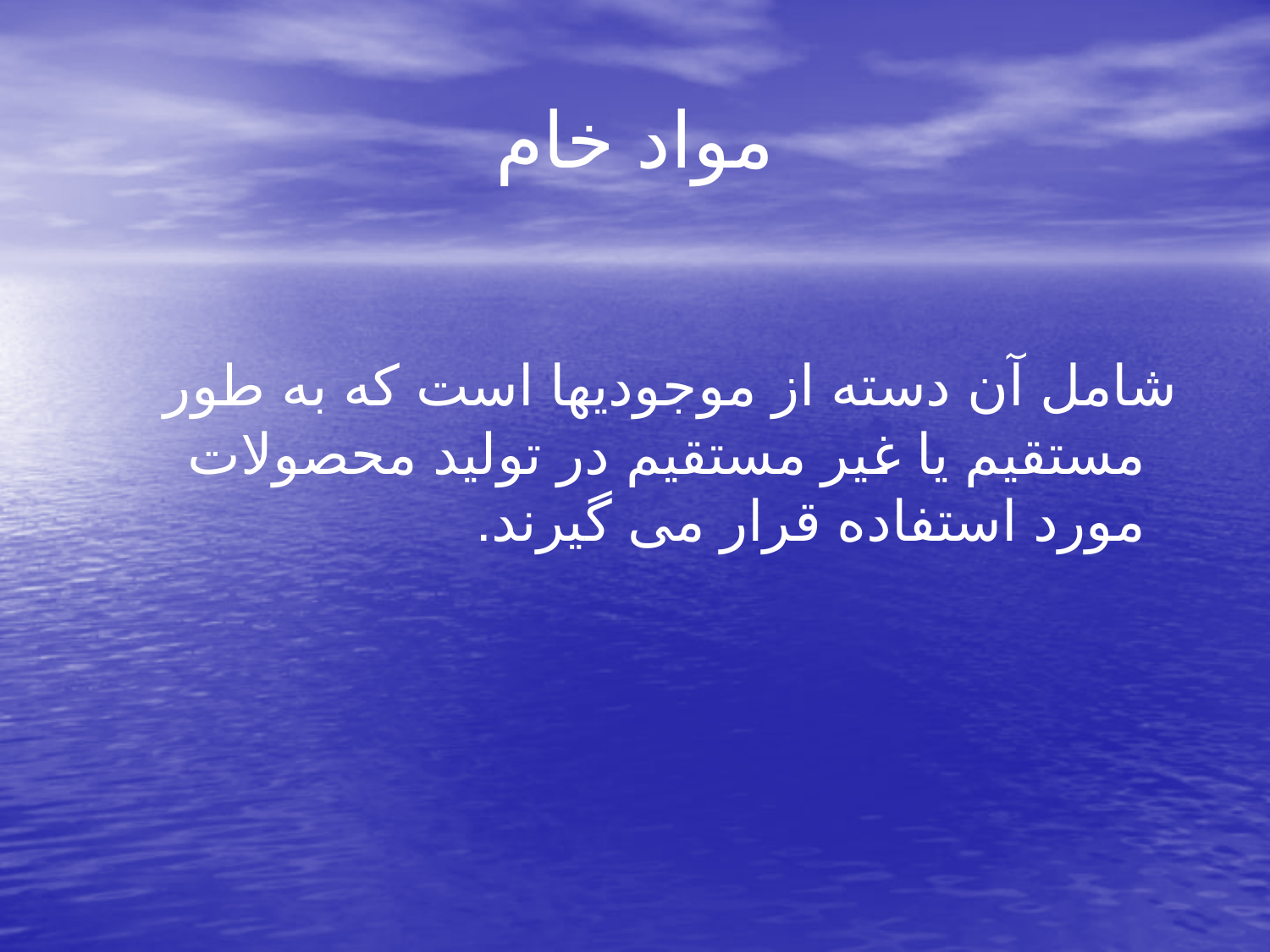

# مواد خام

 شامل آن دسته از موجودیها است که به طور مستقیم یا غیر مستقیم در تولید محصولات مورد استفاده قرار می گیرند.